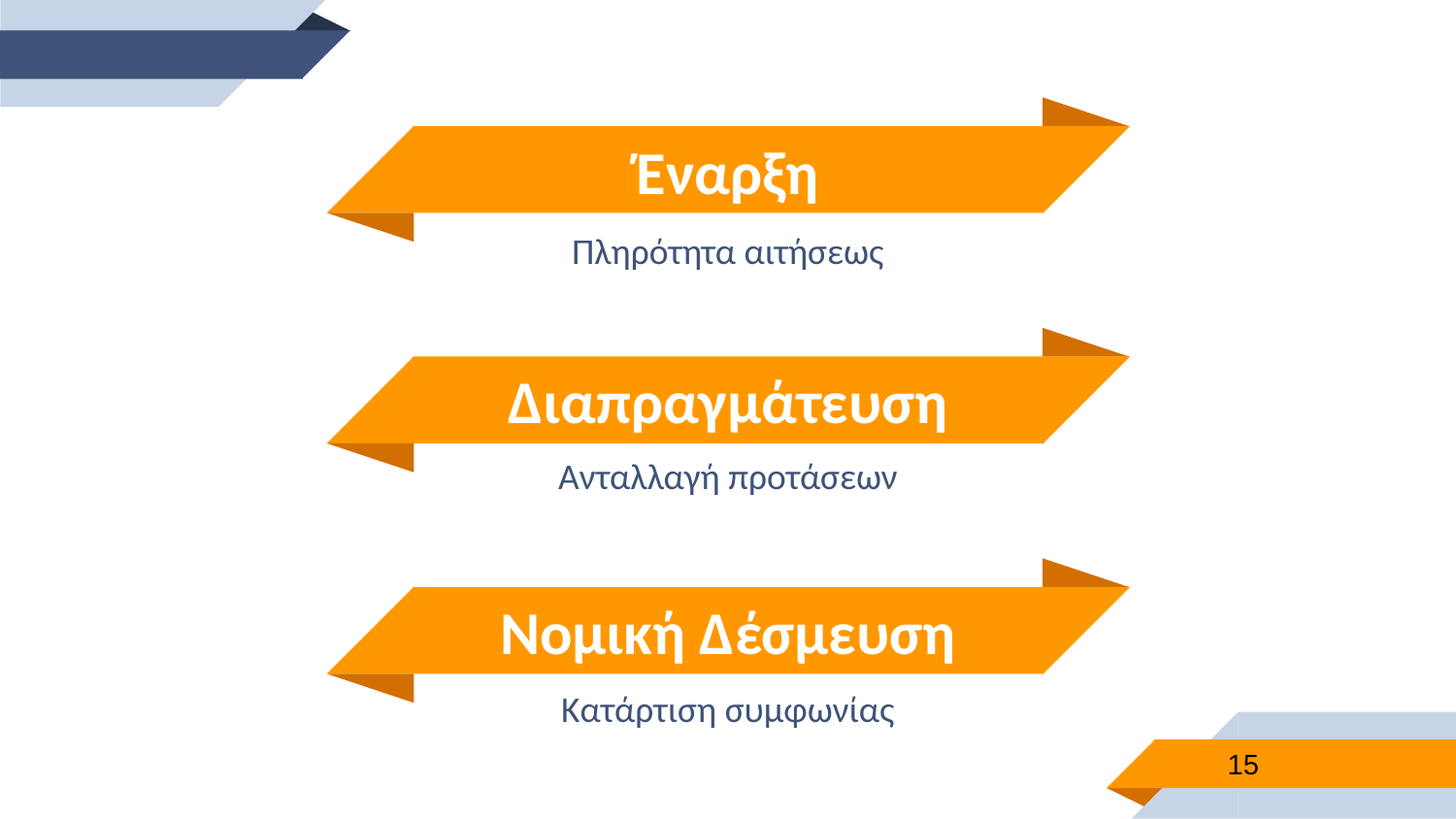

Έναρξη
Πληρότητα αιτήσεως

Διαπραγμάτευση
Ανταλλαγή προτάσεων

Νομική Δέσμευση
Κατάρτιση συμφωνίας
15